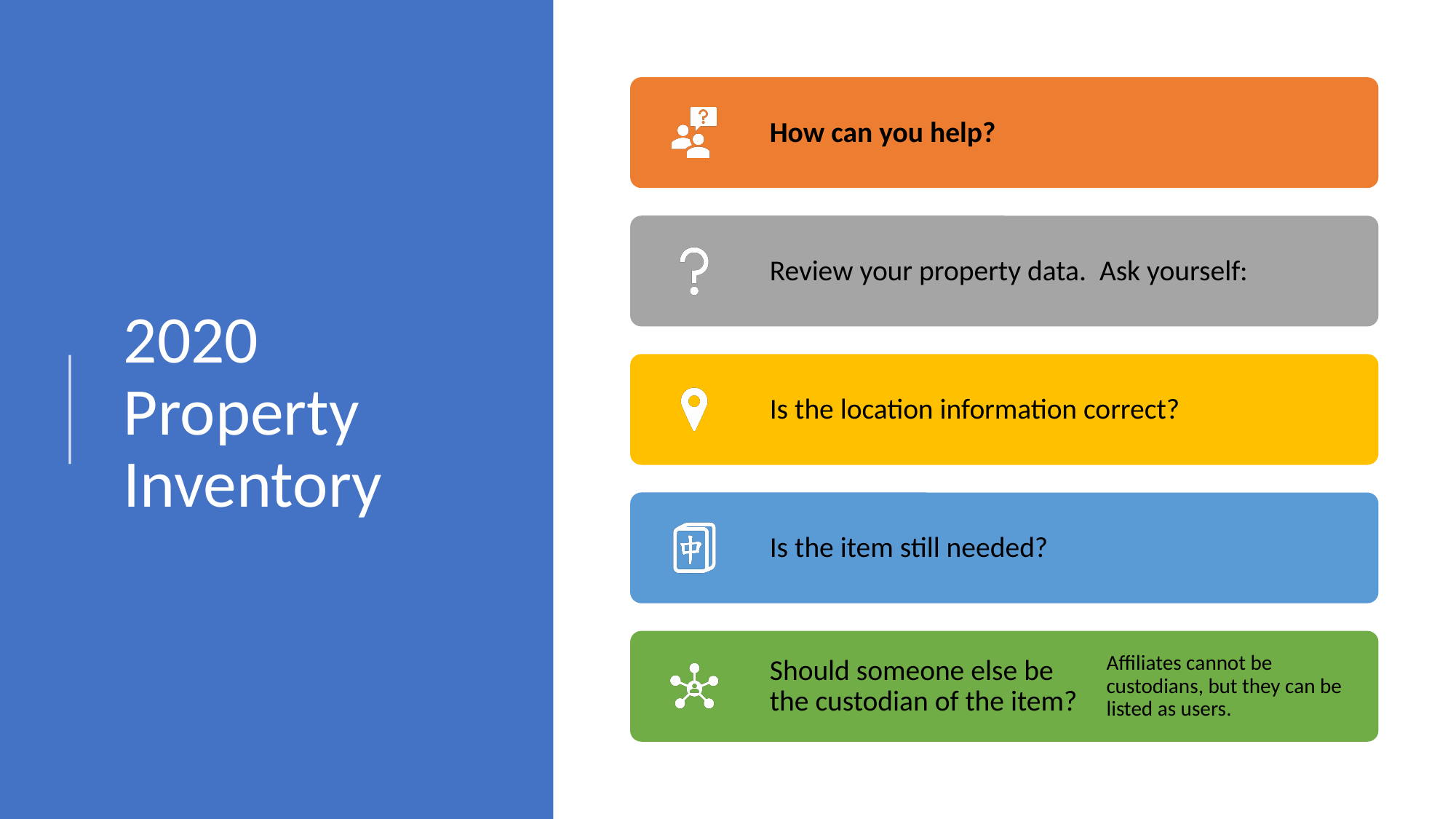

How can you help?
Review your property data.  Ask yourself:
Is the location information correct?
Is the item still needed?
Should someone else be the custodian of the item?
Affiliates cannot be custodians, but they can be listed as users.
# 2020 Property Inventory